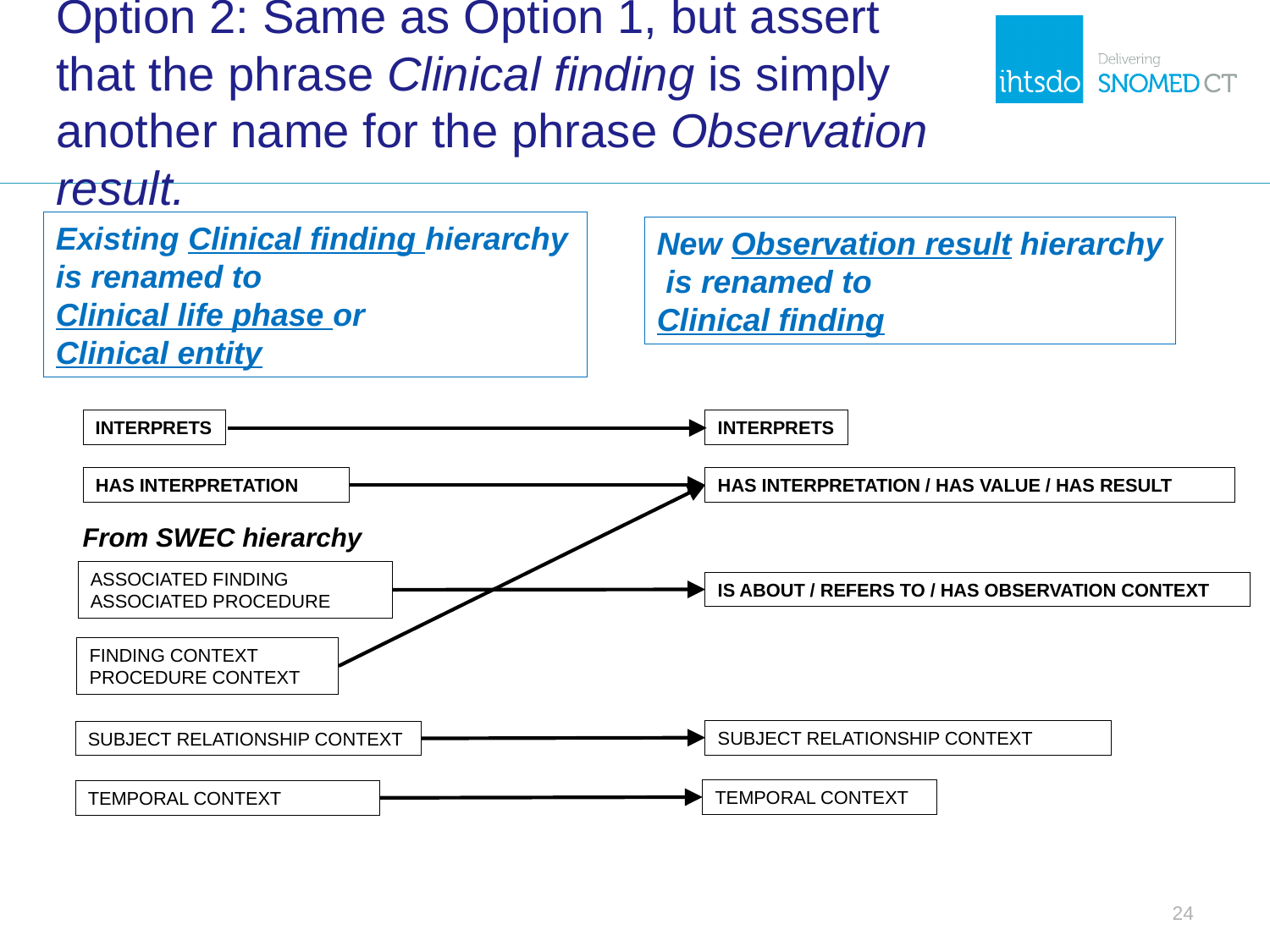

# Option 2: Same as Option 1, but assert that the phrase Clinical finding is simply another name for the phrase Observation result.
Existing Clinical finding hierarchy is renamed to
Clinical life phase or
Clinical entity
New Observation result hierarchy
 is renamed to
Clinical finding
INTERPRETS
INTERPRETS
HAS INTERPRETATION
HAS INTERPRETATION / HAS VALUE / HAS RESULT
From SWEC hierarchy
ASSOCIATED FINDING
ASSOCIATED PROCEDURE
IS ABOUT / REFERS TO / HAS OBSERVATION CONTEXT
FINDING CONTEXT
PROCEDURE CONTEXT
SUBJECT RELATIONSHIP CONTEXT
SUBJECT RELATIONSHIP CONTEXT
TEMPORAL CONTEXT
TEMPORAL CONTEXT
24